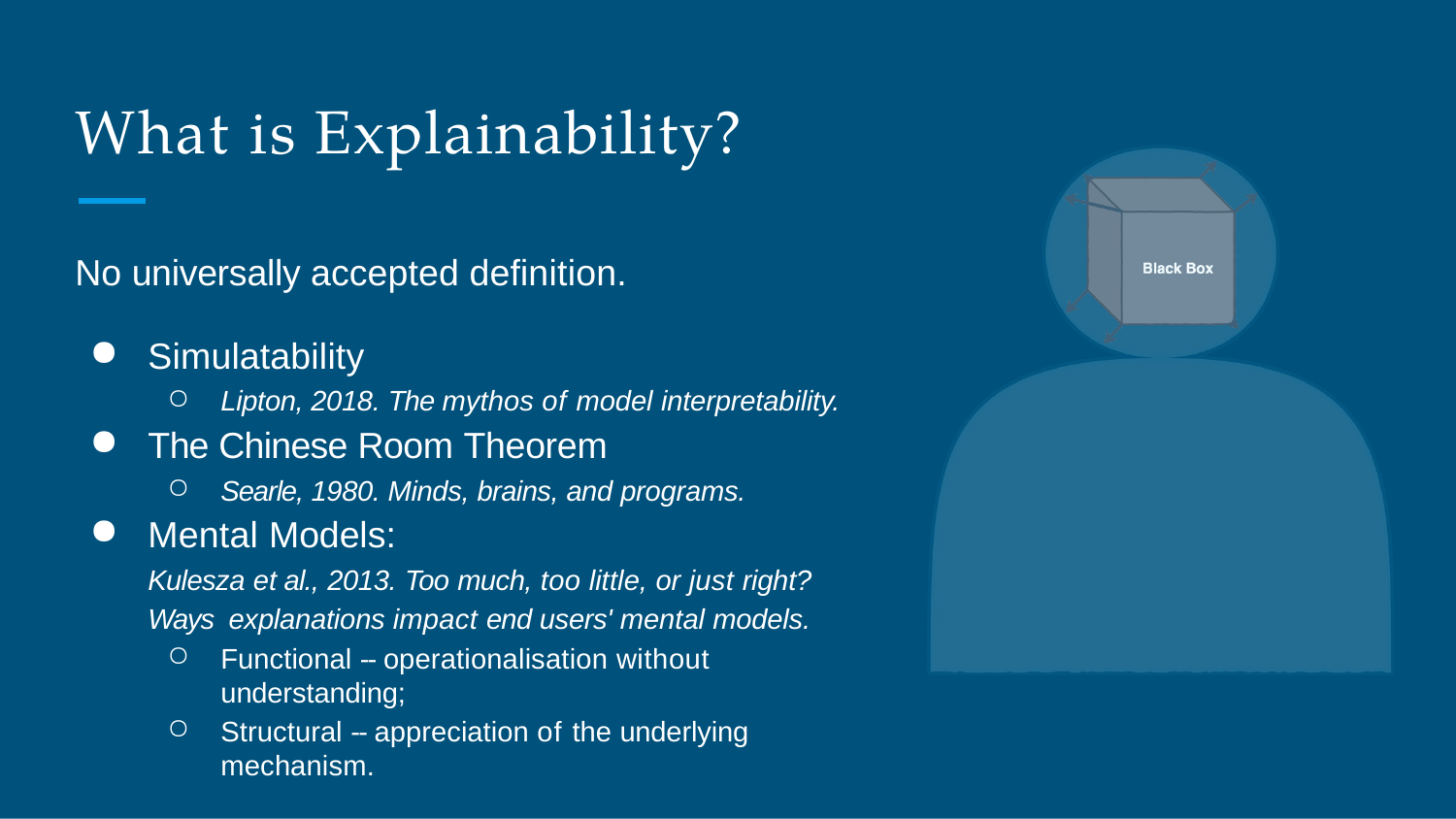

# What is Explainability?

No universally accepted deﬁnition.

Simulatability
Lipton, 2018. The mythos of model interpretability.
The Chinese Room Theorem
Searle, 1980. Minds, brains, and programs.
Mental Models:
Kulesza et al., 2013. Too much, too little, or just right? Ways  explanations impact end users' mental models.
Functional -- operationalisation without understanding;
Structural -- appreciation of the underlying mechanism.